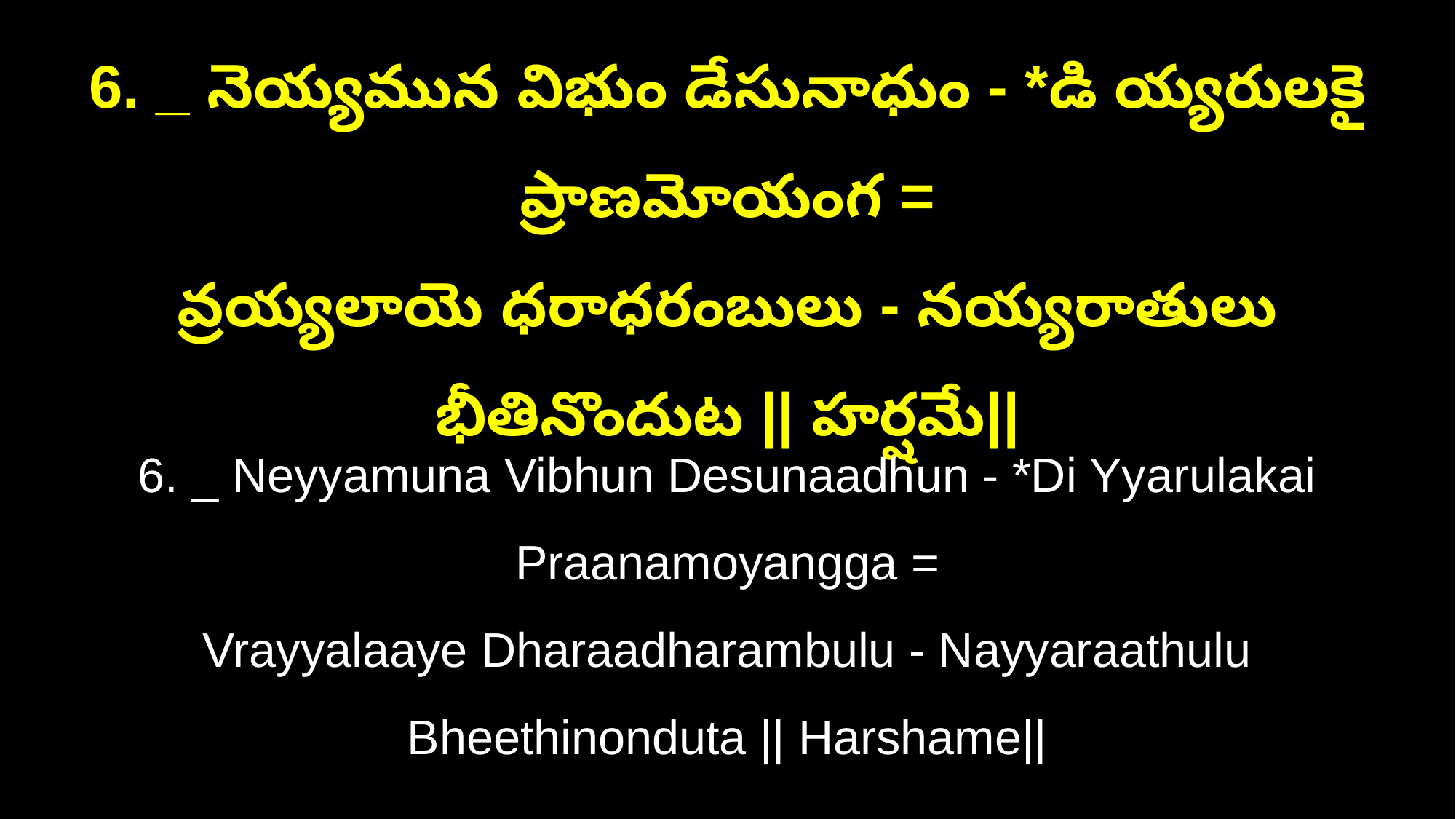

6. _ నెయ్యమున విభుం డేసునాధుం - *డి య్యరులకై ప్రాణమోయంగ =
వ్రయ్యలాయె ధరాధరంబులు - నయ్యరాతులు భీతినొందుట || హర్షమే||
6. _ Neyyamuna Vibhun Desunaadhun - *Di Yyarulakai Praanamoyangga =
Vrayyalaaye Dharaadharambulu - Nayyaraathulu Bheethinonduta || Harshame||